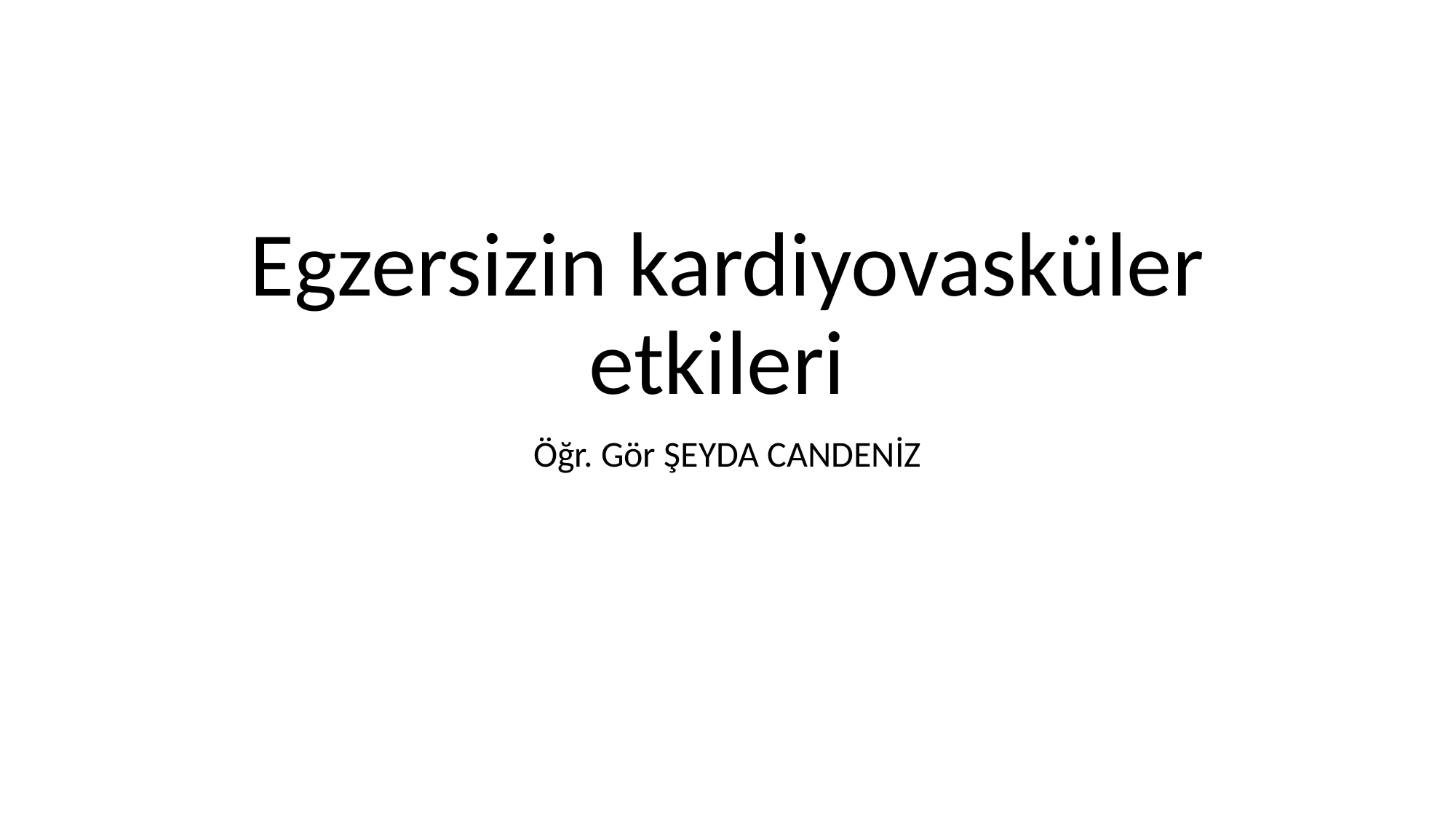

# Egzersizin kardiyovasküler etkileri
Öğr. Gör ŞEYDA CANDENİZ